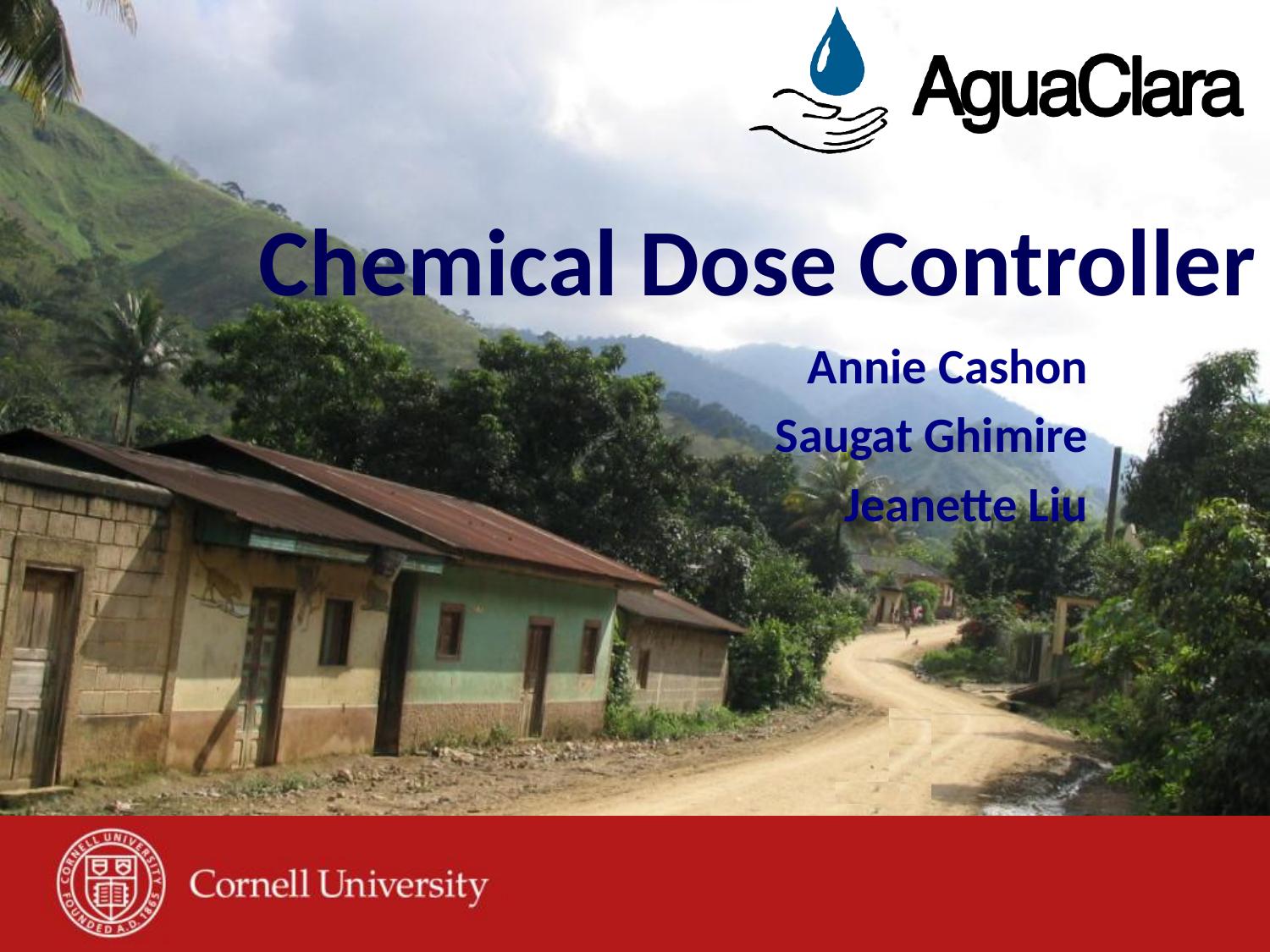

# Chemical Dose Controller
Annie Cashon
Saugat Ghimire
Jeanette Liu